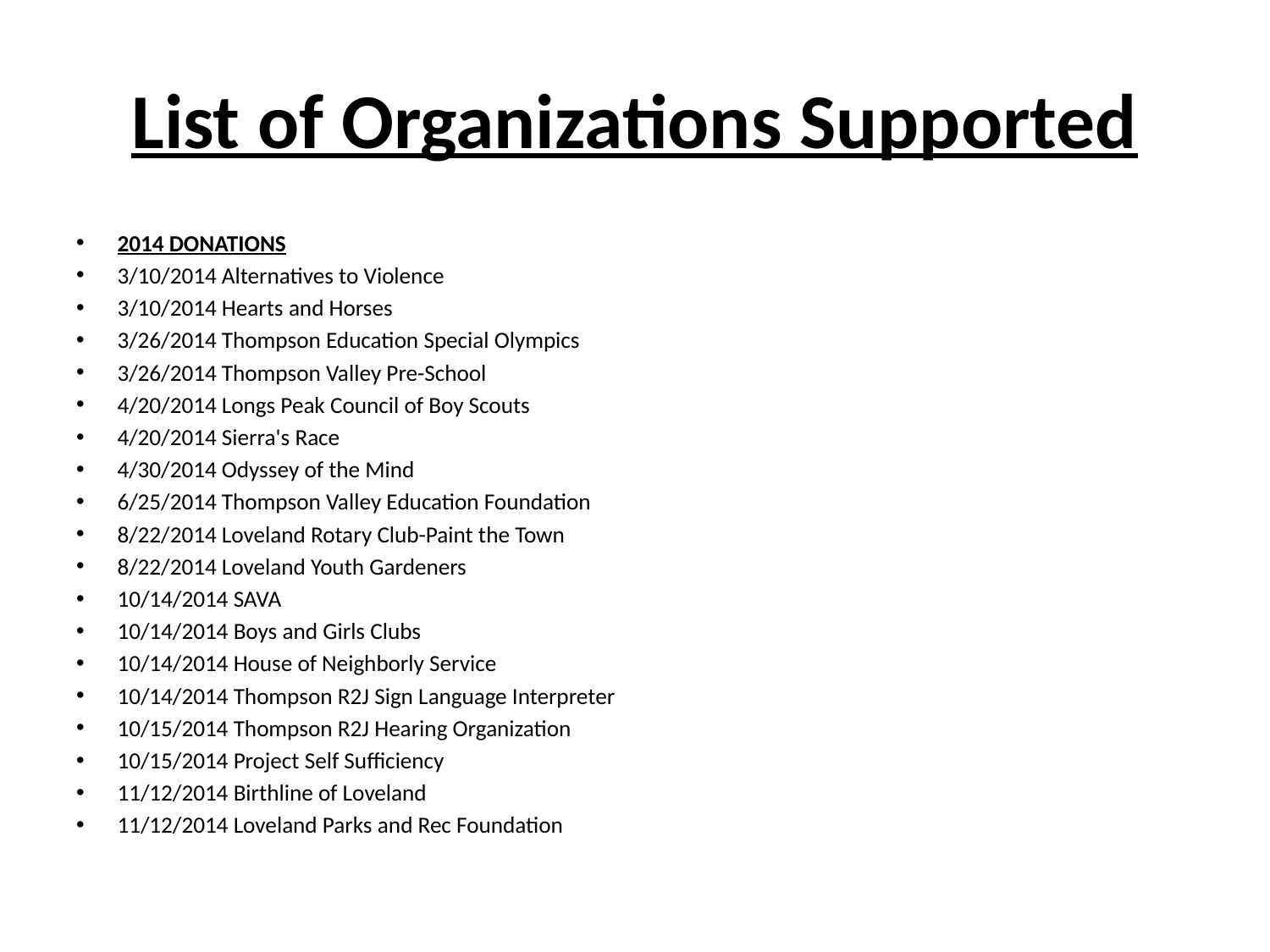

# List of Organizations Supported
2014 DONATIONS
3/10/2014 Alternatives to Violence
3/10/2014 Hearts and Horses
3/26/2014 Thompson Education Special Olympics
3/26/2014 Thompson Valley Pre-School
4/20/2014 Longs Peak Council of Boy Scouts
4/20/2014 Sierra's Race
4/30/2014 Odyssey of the Mind
6/25/2014 Thompson Valley Education Foundation
8/22/2014 Loveland Rotary Club-Paint the Town
8/22/2014 Loveland Youth Gardeners
10/14/2014 SAVA
10/14/2014 Boys and Girls Clubs
10/14/2014 House of Neighborly Service
10/14/2014 Thompson R2J Sign Language Interpreter
10/15/2014 Thompson R2J Hearing Organization
10/15/2014 Project Self Sufficiency
11/12/2014 Birthline of Loveland
11/12/2014 Loveland Parks and Rec Foundation